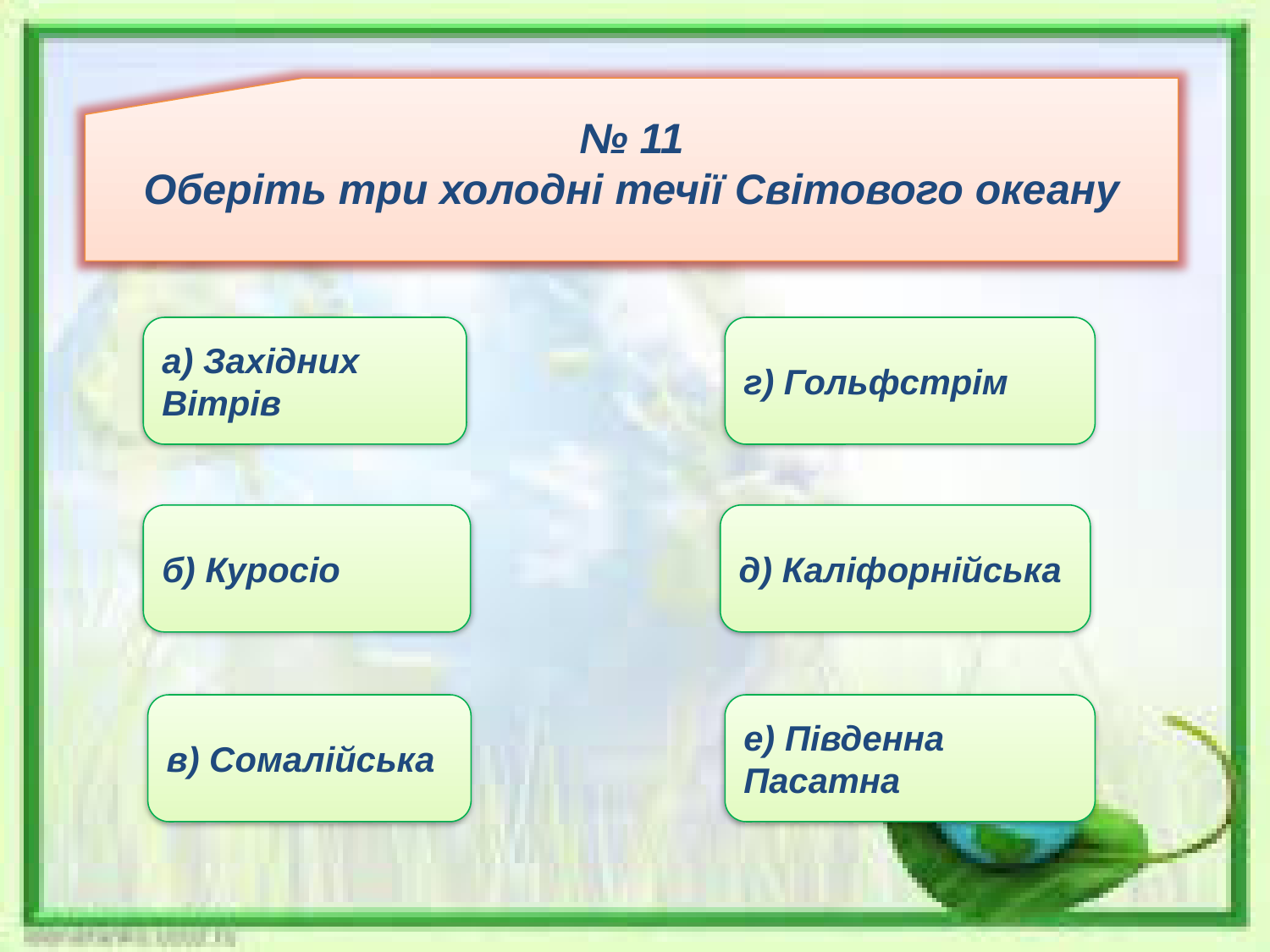

№ 11
Оберіть три холодні течії Світового океану

а) Західних Вітрів
г) Гольфстрім
б) Куросіо
д) Каліфорнійська
в) Сомалійська
е) Південна Пасатна